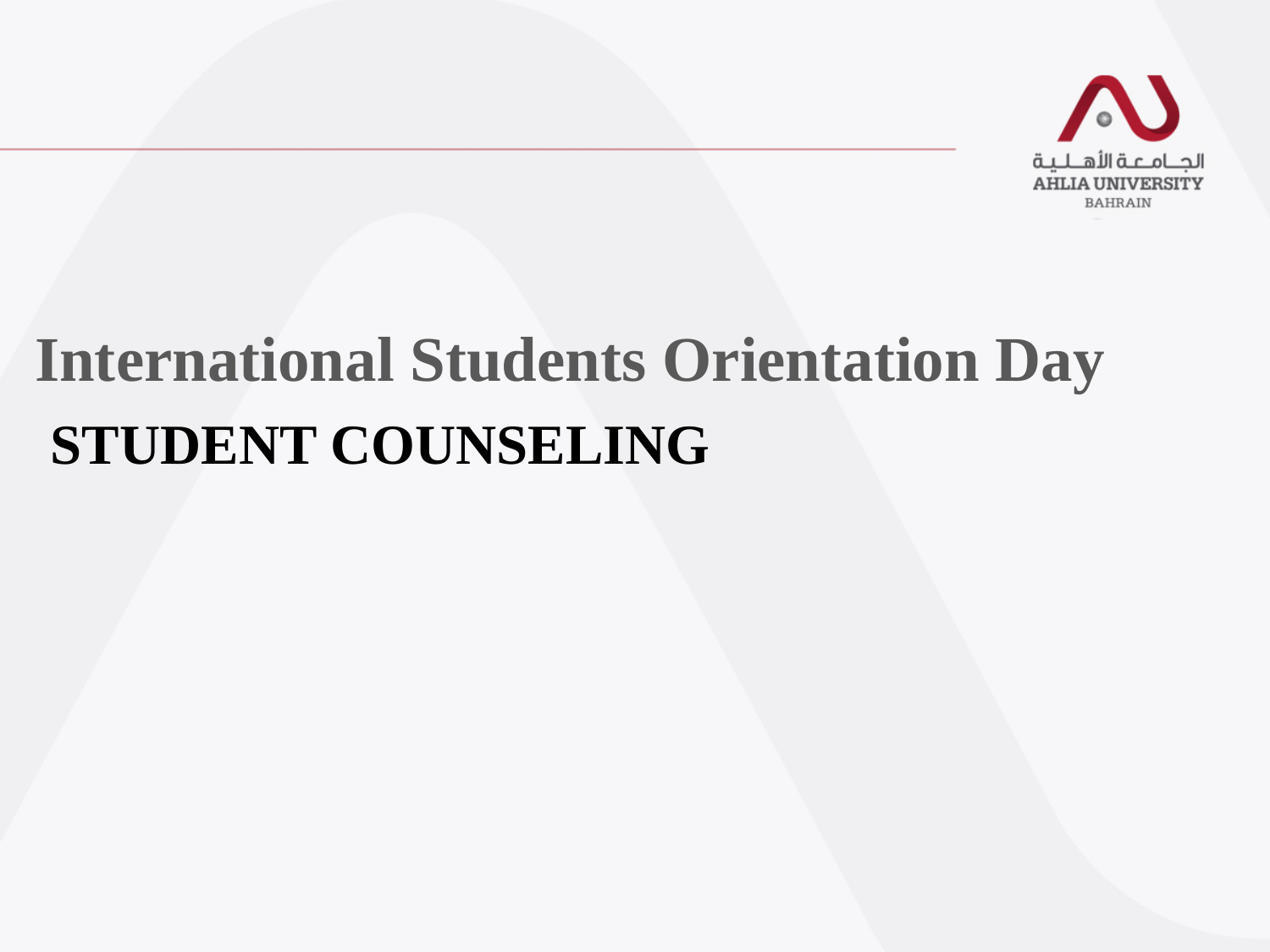

# International Students Orientation Day
STUDENT COUNSELING